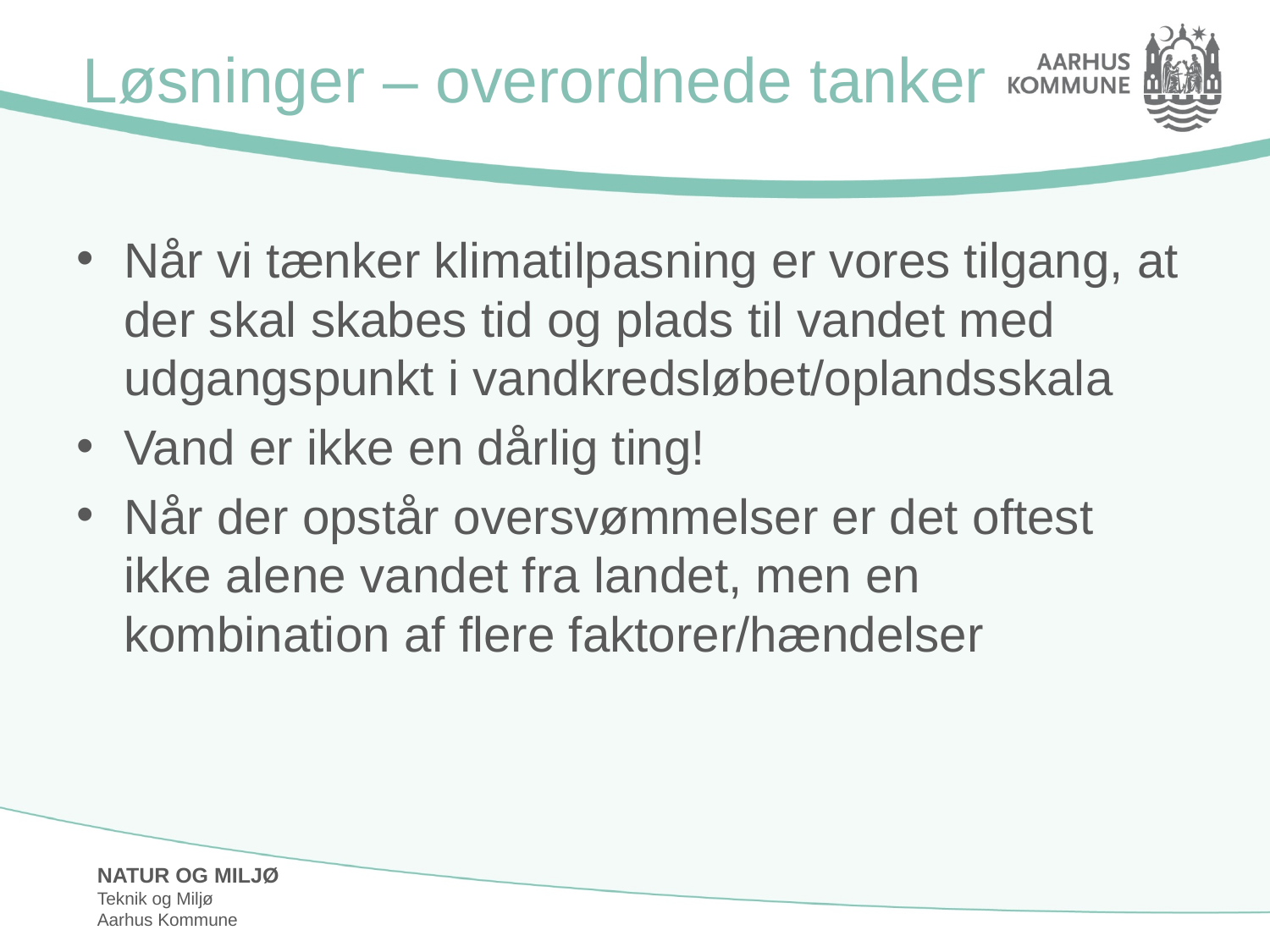

# Løsninger – overordnede tanker
Når vi tænker klimatilpasning er vores tilgang, at der skal skabes tid og plads til vandet med udgangspunkt i vandkredsløbet/oplandsskala
Vand er ikke en dårlig ting!
Når der opstår oversvømmelser er det oftest ikke alene vandet fra landet, men en kombination af flere faktorer/hændelser